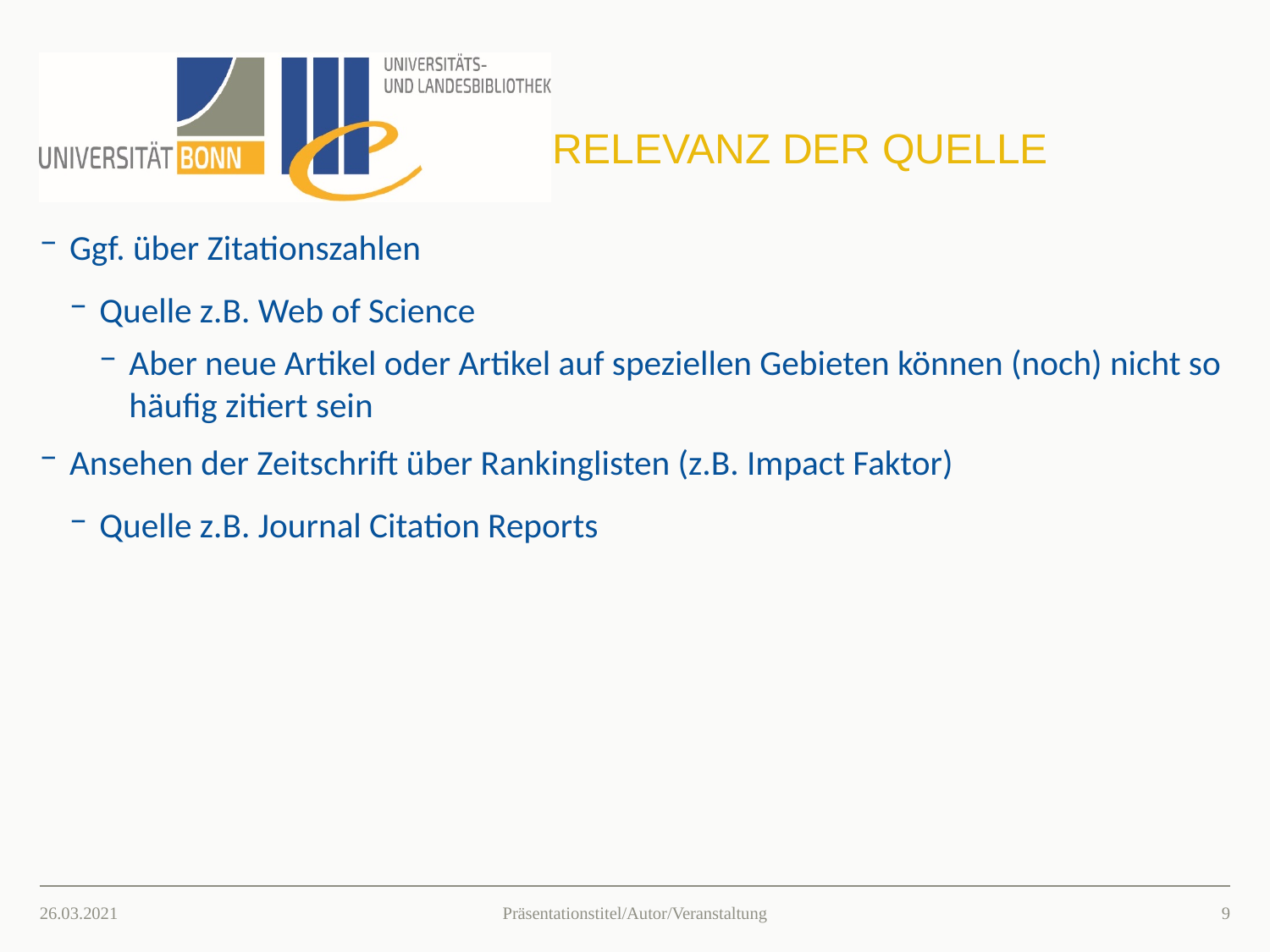

# Relevanz der quelle
Ggf. über Zitationszahlen
Quelle z.B. Web of Science
Aber neue Artikel oder Artikel auf speziellen Gebieten können (noch) nicht so häufig zitiert sein
Ansehen der Zeitschrift über Rankinglisten (z.B. Impact Faktor)
Quelle z.B. Journal Citation Reports

26.03.2021
9
Präsentationstitel/Autor/Veranstaltung